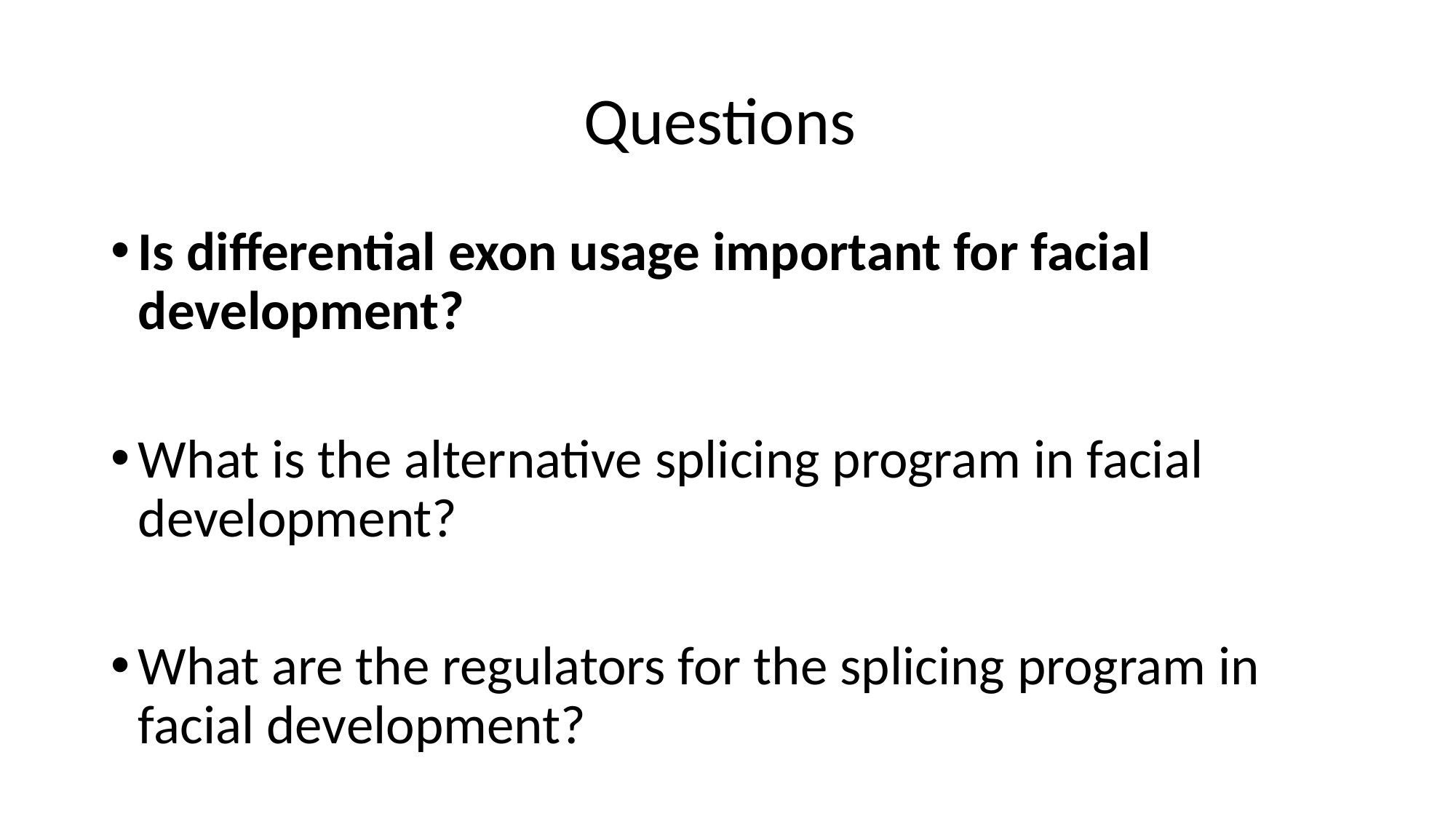

# Questions
Is differential exon usage important for facial development?

What is the alternative splicing program in facial development?

What are the regulators for the splicing program in facial development?